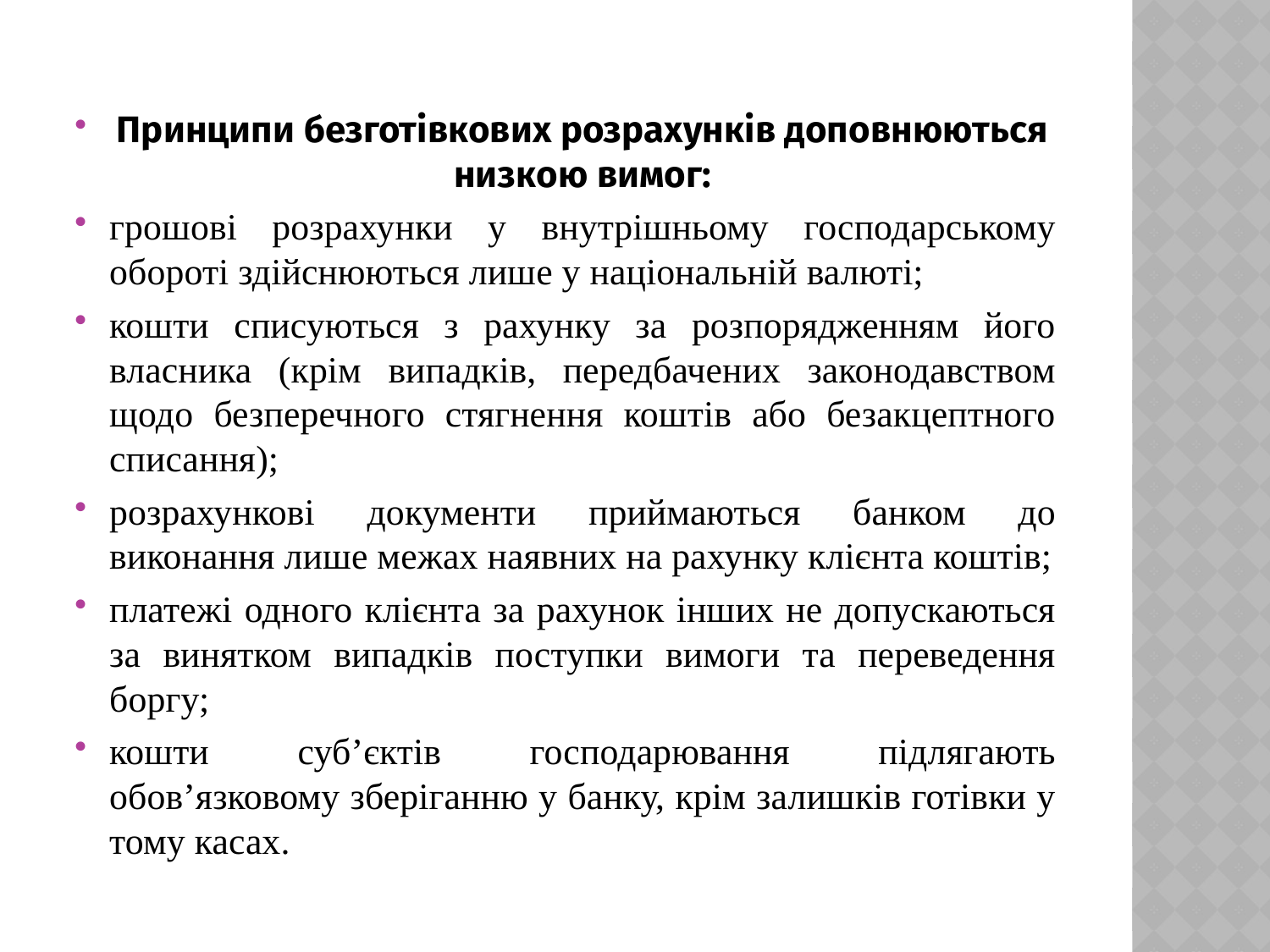

Принципи безготівкових розрахунків доповнюються низкою вимог:
грошові розрахунки у внутрішньому господарському обороті здійснюються лише у національній валюті;
кошти списуються з рахунку за розпорядженням його власника (крім випадків, передбачених законодавством щодо безперечного стягнення коштів або безакцептного списання);
розрахункові документи приймаються банком до виконання лише межах наявних на рахунку клієнта коштів;
платежі одного клієнта за рахунок інших не допускаються за винятком випадків поступки вимоги та переведення боргу;
кошти суб’єктів господарювання підлягають обов’язковому зберіганню у банку, крім залишків готівки у тому касах.